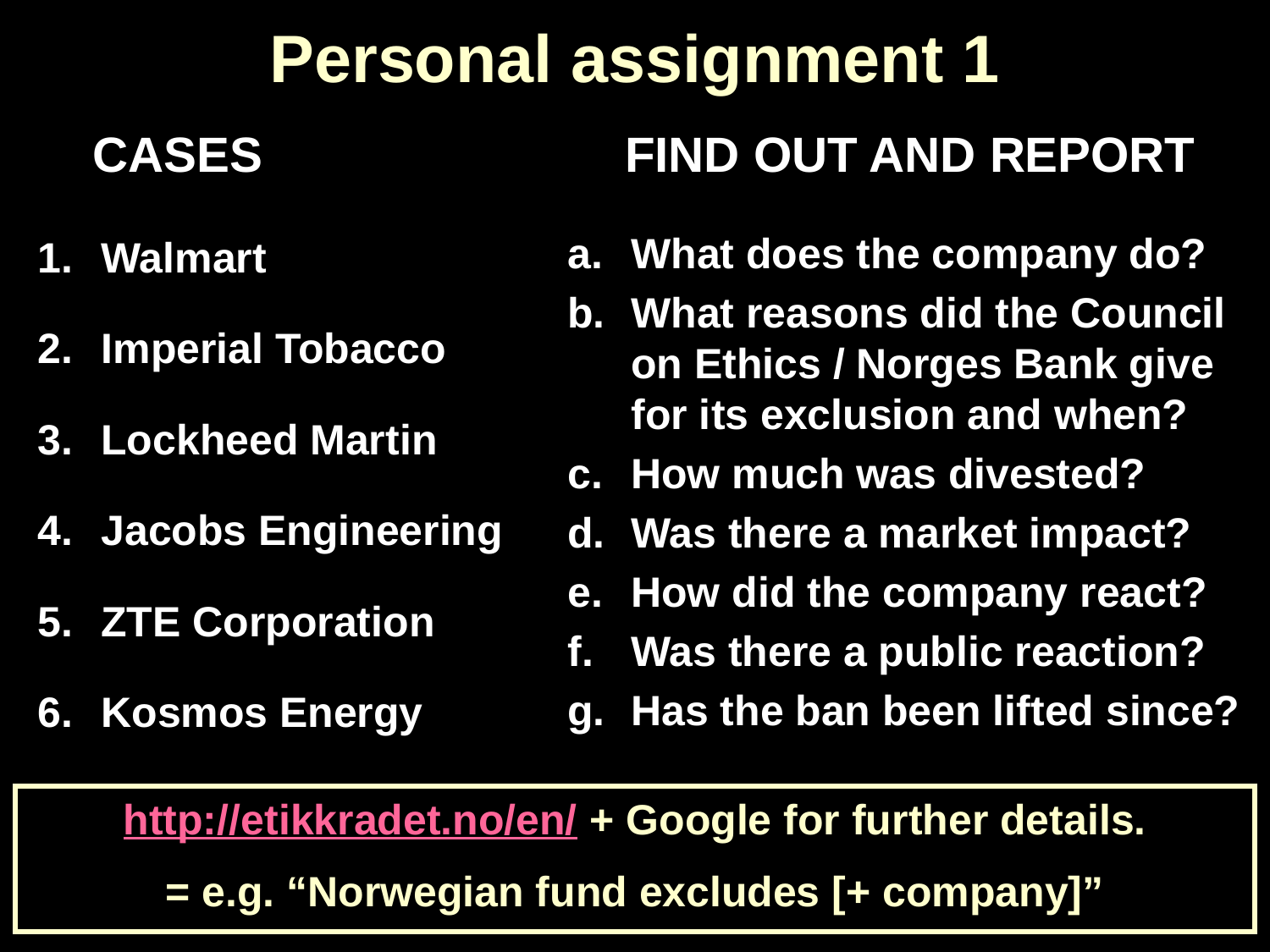

# Personal assignment 1
    Cases

Walmart
Imperial Tobacco
Lockheed Martin
Jacobs Engineering
ZTE Corporation
Kosmos Energy
Find out and report

What does the company do?
What reasons did the Council on Ethics / Norges Bank give for its exclusion and when?
How much was divested?
Was there a market impact?
How did the company react?
Was there a public reaction?
Has the ban been lifted since?

http://etikkradet.no/en/ + Google for further details.
= e.g. “Norwegian fund excludes [+ company]”